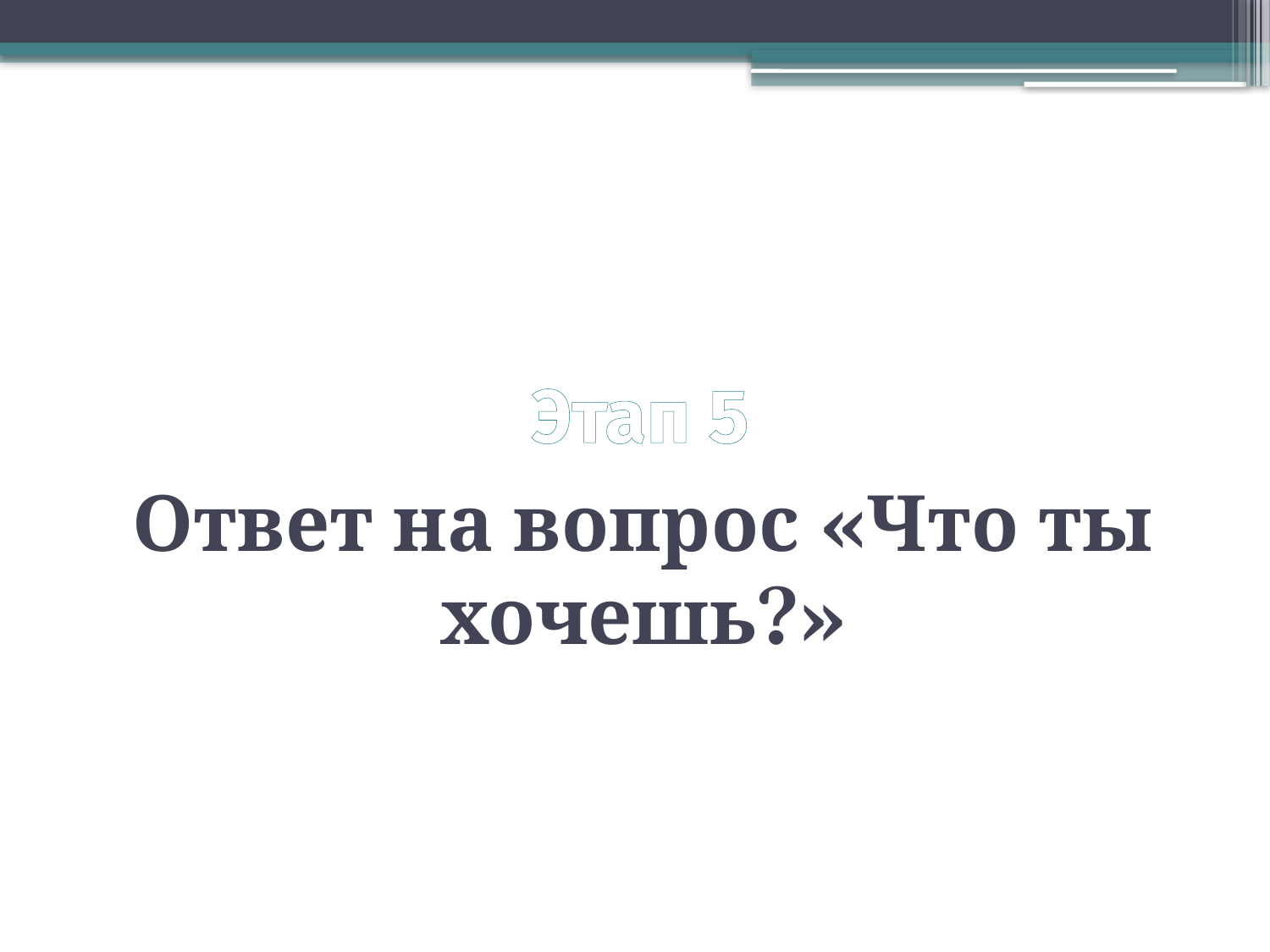

# Этап 5
Ответ на вопрос «Что ты хочешь?»